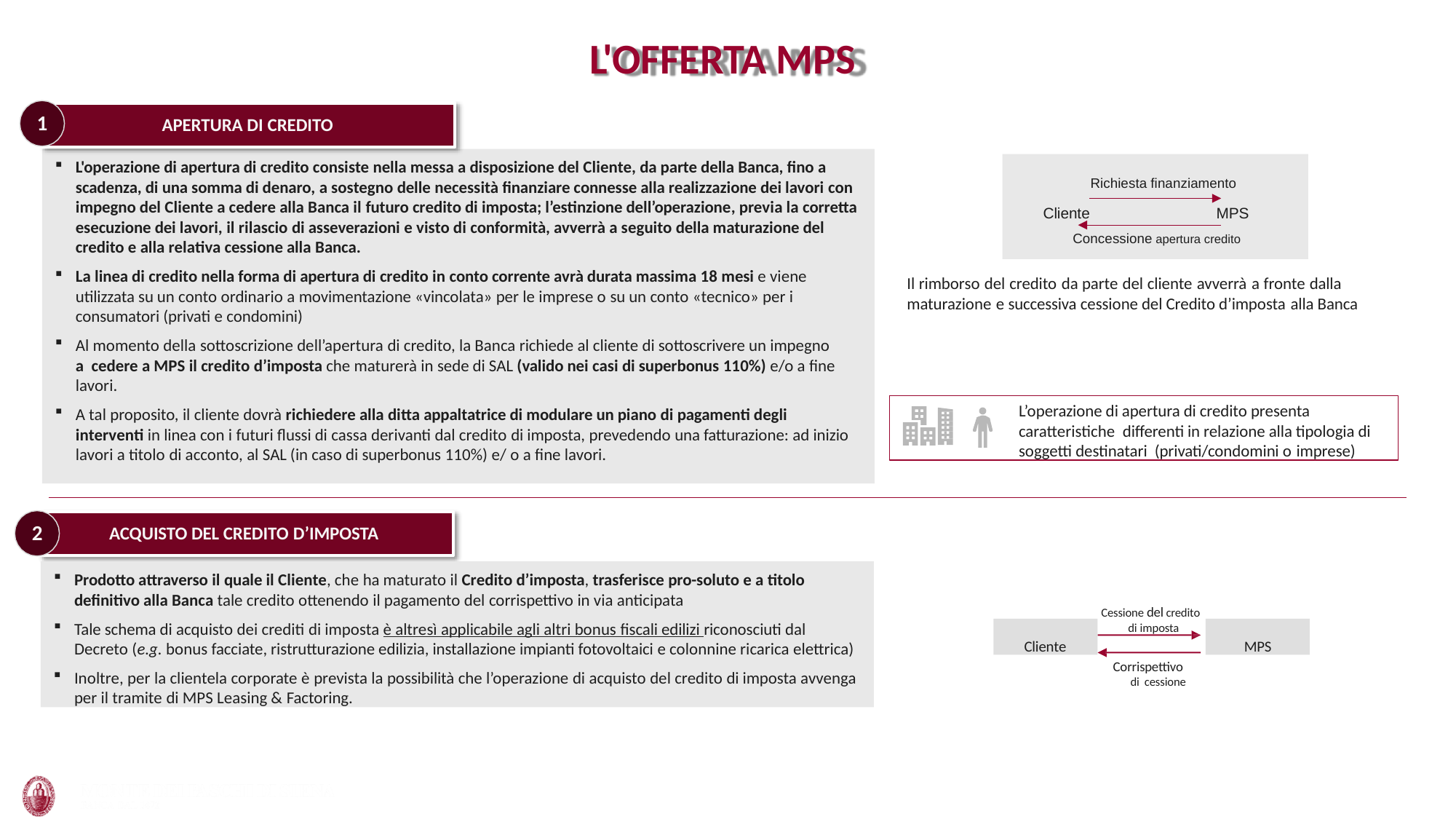

6
# L'OFFERTA MPS

1
APERTURA DI CREDITO

Cliente
L'operazione di apertura di credito consiste nella messa a disposizione del Cliente, da parte della Banca, fino a  scadenza, di una somma di denaro, a sostegno delle necessità finanziare connesse alla realizzazione dei lavori con  impegno del Cliente a cedere alla Banca il futuro credito di imposta; l’estinzione dell’operazione, previa la corretta  esecuzione dei lavori, il rilascio di asseverazioni e visto di conformità, avverrà a seguito della maturazione del  credito e alla relativa cessione alla Banca.
La linea di credito nella forma di apertura di credito in conto corrente avrà durata massima 18 mesi e viene  utilizzata su un conto ordinario a movimentazione «vincolata» per le imprese o su un conto «tecnico» per i  consumatori (privati e condomini)
Al momento della sottoscrizione dell’apertura di credito, la Banca richiede al cliente di sottoscrivere un impegno   a  cedere a MPS il credito d’imposta che maturerà in sede di SAL (valido nei casi di superbonus 110%) e/o a fine  lavori.
A tal proposito, il cliente dovrà richiedere alla ditta appaltatrice di modulare un piano di pagamenti degli  interventi in linea con i futuri flussi di cassa derivanti dal credito di imposta, prevedendo una fatturazione: ad inizio  lavori a titolo di acconto, al SAL (in caso di superbonus 110%) e/ o a fine lavori.
Richiesta finanziamento
Cliente
MPS
Concessione apertura credito
Il rimborso del credito da parte del cliente avverrà a fronte dalla maturazione e successiva cessione del Credito d’imposta alla Banca
L’operazione di apertura di credito presenta caratteristiche  differenti in relazione alla tipologia di soggetti destinatari  (privati/condomini o imprese)

2
ACQUISTO DEL CREDITO D’IMPOSTA
Prodotto attraverso il quale il Cliente, che ha maturato il Credito d’imposta, trasferisce pro-soluto e a titolo  definitivo alla Banca tale credito ottenendo il pagamento del corrispettivo in via anticipata
Tale schema di acquisto dei crediti di imposta è altresì applicabile agli altri bonus fiscali edilizi riconosciuti dal  Decreto (e.g. bonus facciate, ristrutturazione edilizia, installazione impianti fotovoltaici e colonnine ricarica elettrica)
Inoltre, per la clientela corporate è prevista la possibilità che l’operazione di acquisto del credito di imposta avvenga
per il tramite di MPS Leasing & Factoring.
Cessione del credito  di imposta

Cliente

MPS

Corrispettivo di  cessione